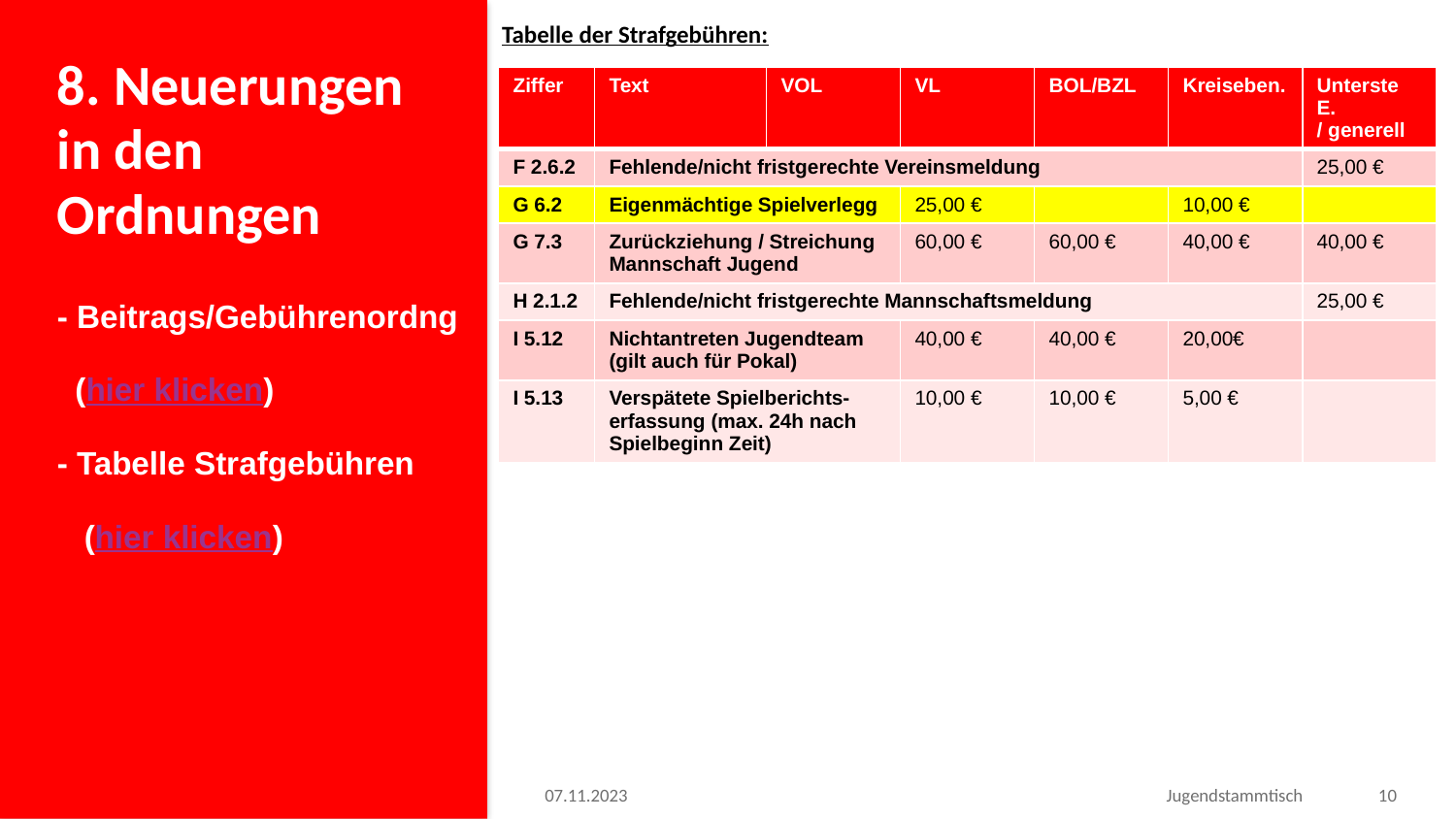

# 8. Neuerungen in den Ordnungen
Tabelle der Strafgebühren:
| Ziffer | Text | VOL | VL | BOL/BZL | Kreiseben. | Unterste E. / generell |
| --- | --- | --- | --- | --- | --- | --- |
| F 2.6.2 | Fehlende/nicht fristgerechte Vereinsmeldung |  |  |  |  | 25,00 € |
| G 6.2 | Eigenmächtige Spielverlegg |  | 25,00 € |  | 10,00 € |  |
| G 7.3 | Zurückziehung / Streichung Mannschaft Jugend |  | 60,00 € | 60,00 € | 40,00 € | 40,00 € |
| H 2.1.2 | Fehlende/nicht fristgerechte Mannschaftsmeldung |  |  |  |  | 25,00 € |
| I 5.12 | Nichtantreten Jugendteam (gilt auch für Pokal) |  | 40,00 € | 40,00 € | 20,00€ |  |
| I 5.13 | Verspätete Spielberichts- erfassung (max. 24h nach Spielbeginn Zeit) |  | 10,00 € | 10,00 € | 5,00 € |  |
- Beitrags/Gebührenordng
  (hier klicken)

- Tabelle Strafgebühren
   (hier klicken)
07.11.2023
Jugendstammtisch
10